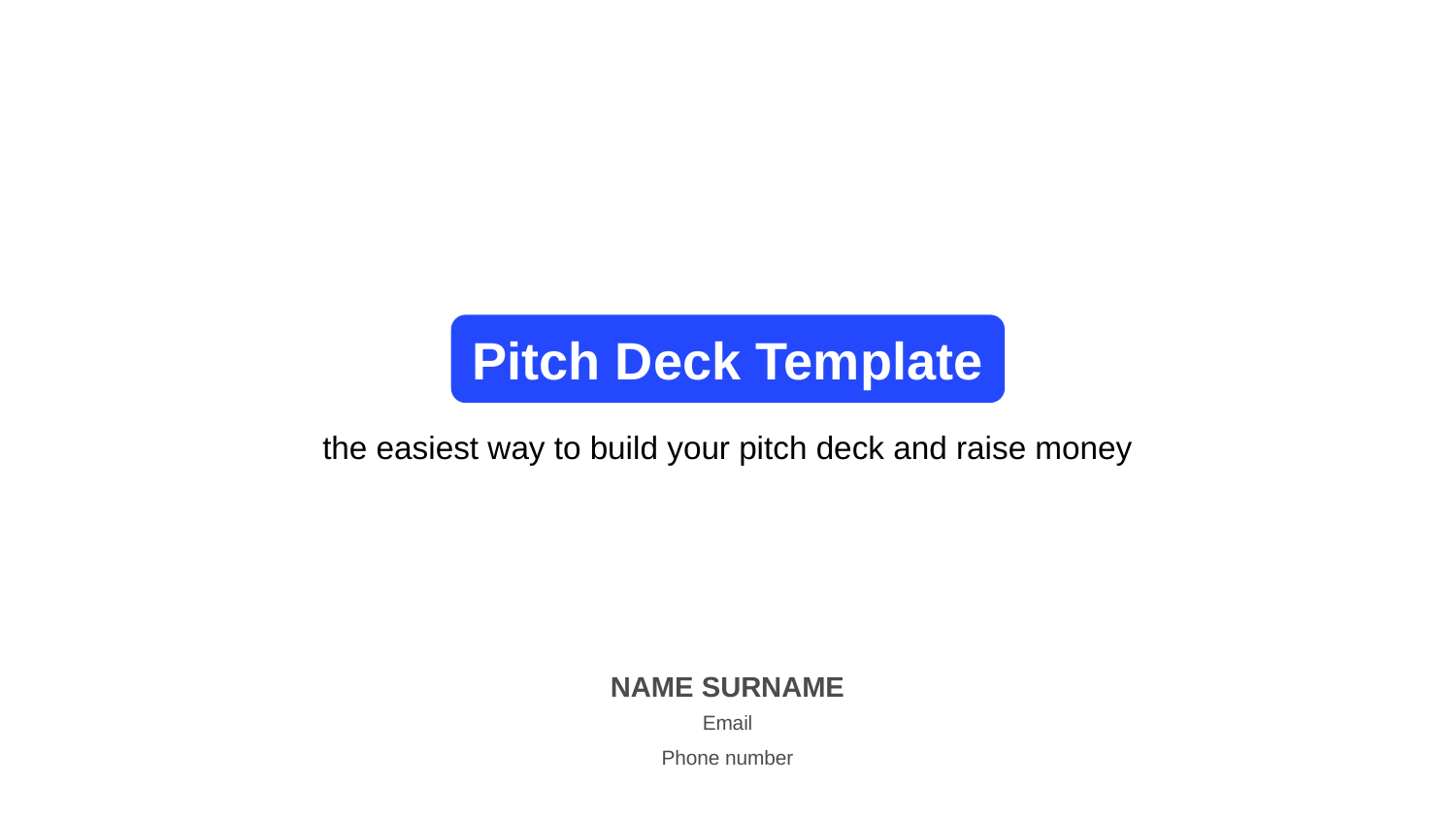

Pitch Deck Template
the easiest way to build your pitch deck and raise money
NAME SURNAME
Email
Phone number